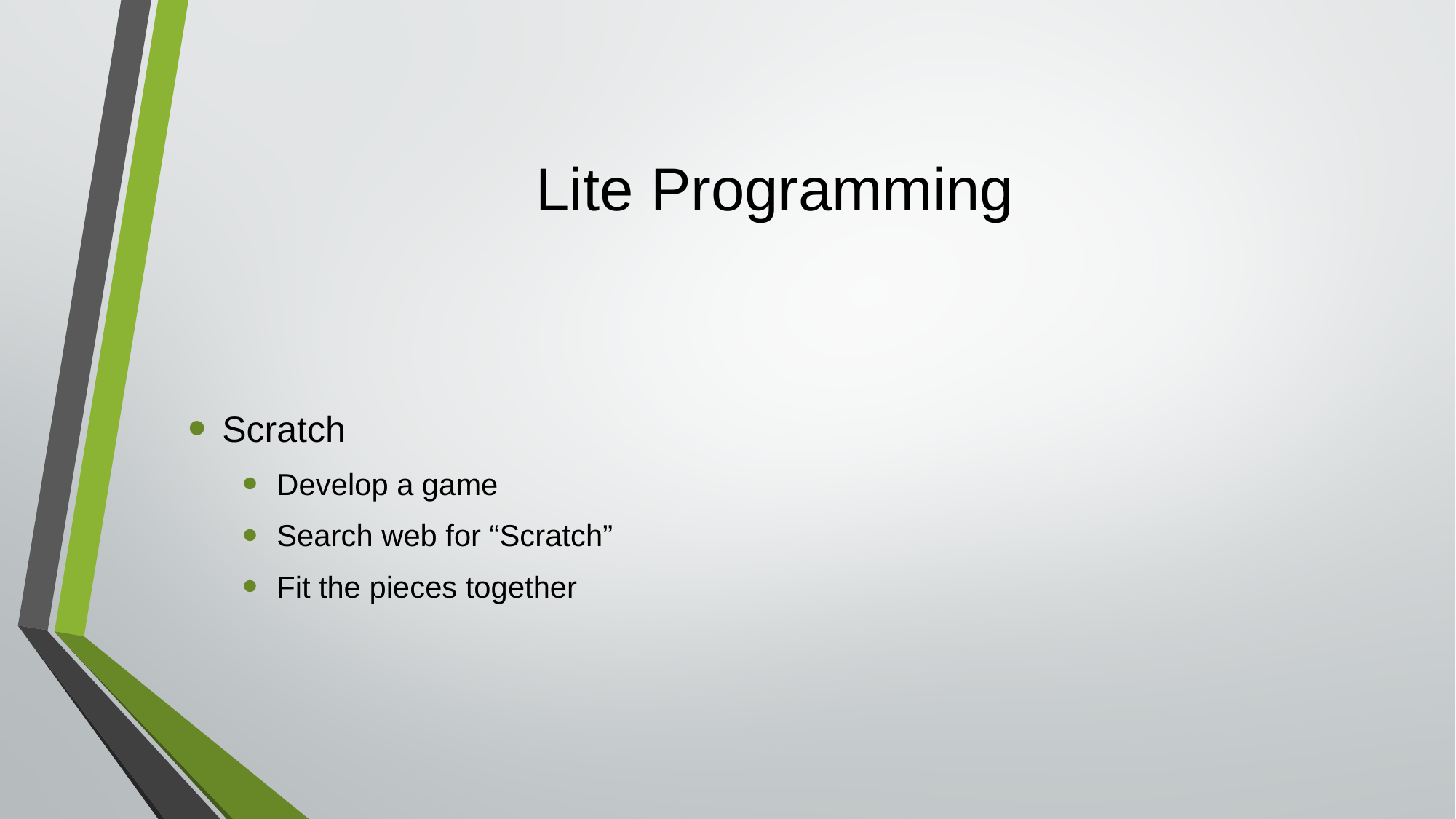

# Lite Programming
Scratch
Develop a game
Search web for “Scratch”
Fit the pieces together